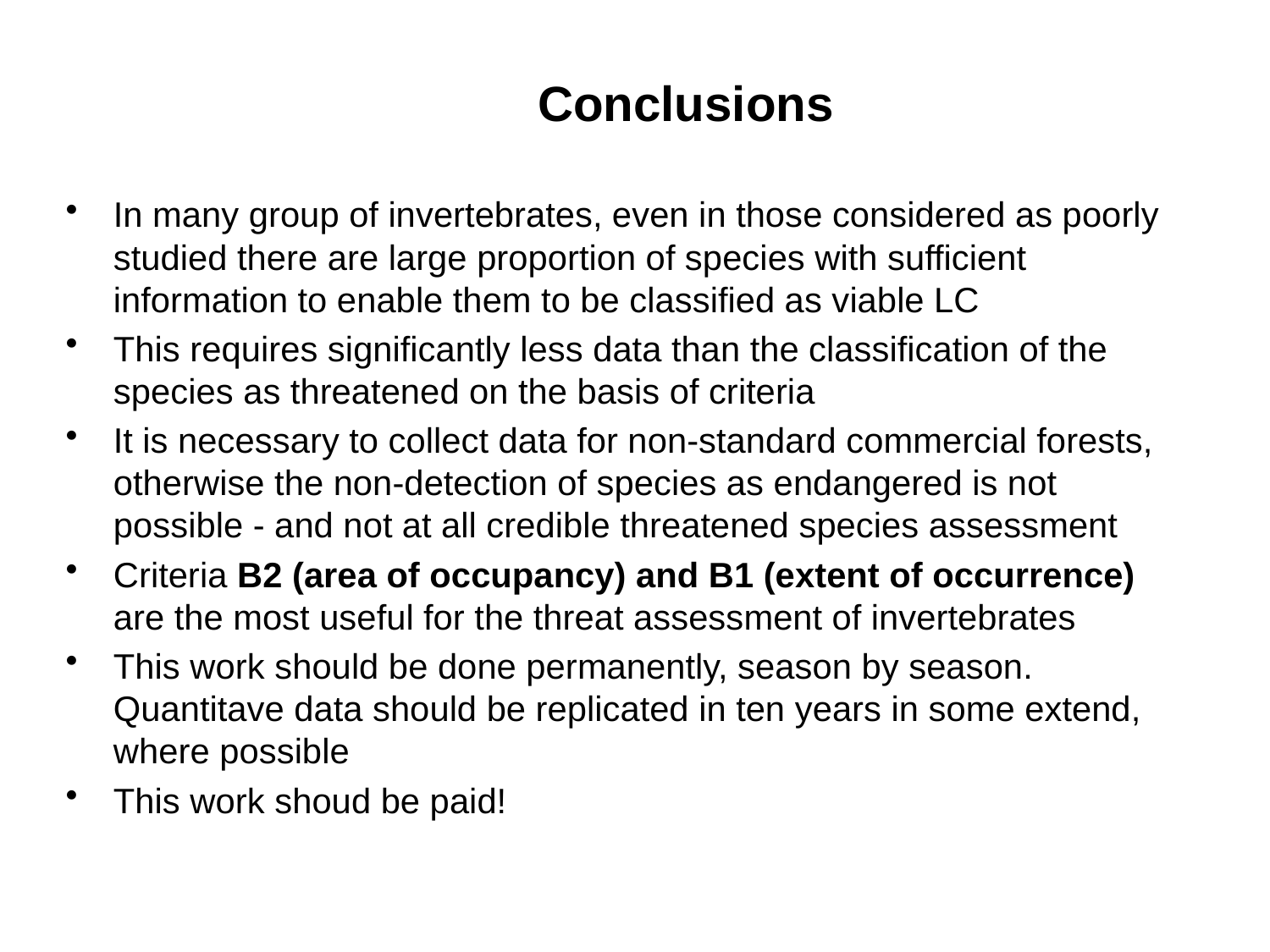

# Conclusions
In many group of invertebrates, even in those considered as poorly studied there are large proportion of species with sufficient information to enable them to be classified as viable LC
This requires significantly less data than the classification of the species as threatened on the basis of criteria
It is necessary to collect data for non-standard commercial forests, otherwise the non-detection of species as endangered is not possible - and not at all credible threatened species assessment
Criteria B2 (area of occupancy) and B1 (extent of occurrence) are the most useful for the threat assessment of invertebrates
This work should be done permanently, season by season. Quantitave data should be replicated in ten years in some extend, where possible
This work shoud be paid!